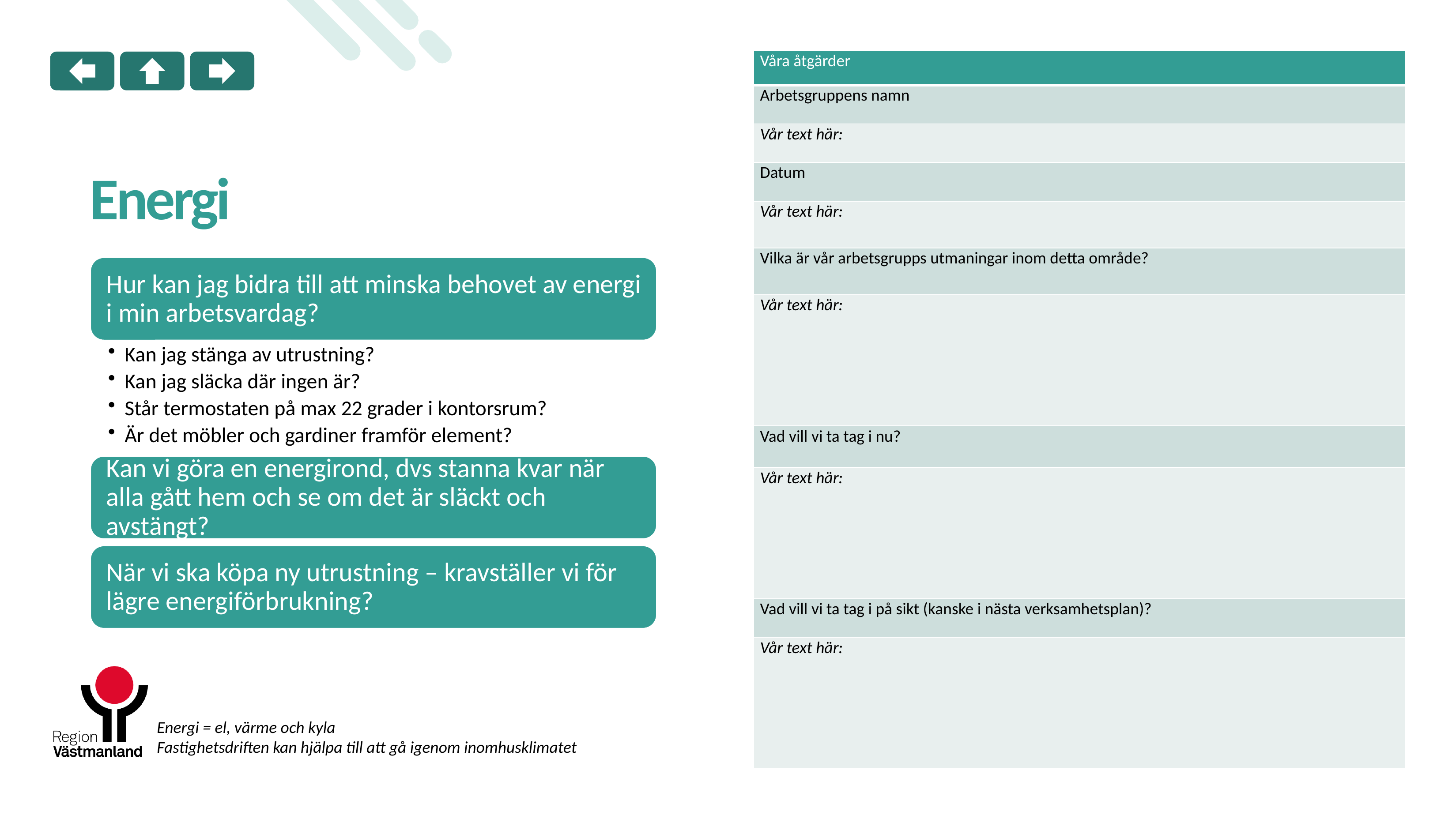

| Våra åtgärder |
| --- |
| Arbetsgruppens namn |
| Vår text här: |
| Datum |
| Vår text här: |
| Vilka är vår arbetsgrupps utmaningar inom detta område? |
| Vår text här: |
| Vad vill vi ta tag i nu? |
| Vår text här: |
| Vad vill vi ta tag i på sikt (kanske i nästa verksamhetsplan)? |
| Vår text här: |

# Energi
Hur kan jag bidra till att minska behovet av energi i min arbetsvardag?
Kan jag stänga av utrustning?
Kan jag släcka där ingen är?
Står termostaten på max 22 grader i kontorsrum?
Är det möbler och gardiner framför element?
Kan vi göra en energirond, dvs stanna kvar när alla gått hem och se om det är släckt och avstängt?
När vi ska köpa ny utrustning – kravställer vi för lägre energiförbrukning?
Energi = el, värme och kyla
Fastighetsdriften kan hjälpa till att gå igenom inomhusklimatet